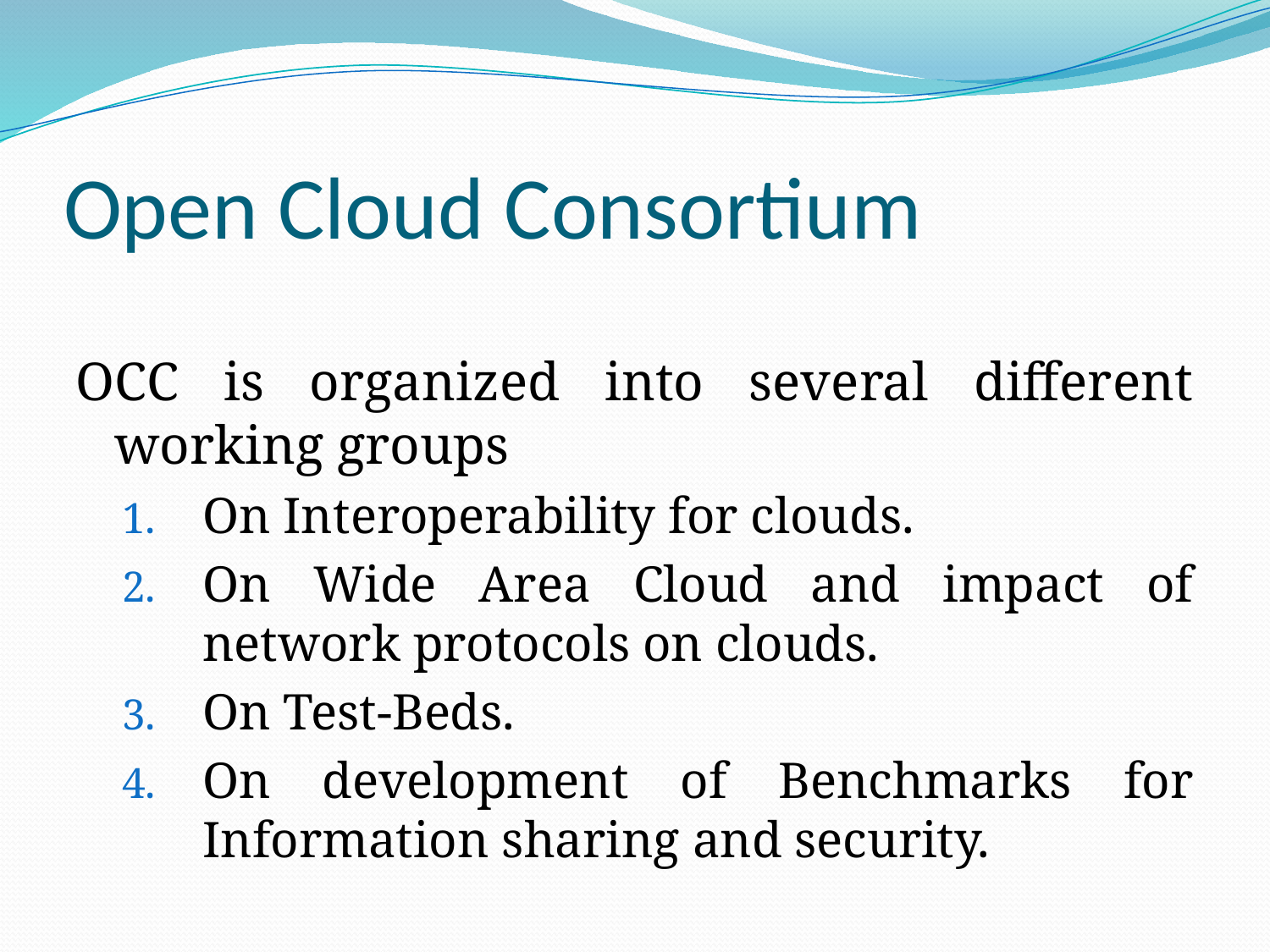

# Open Cloud Consortium

OCC is organized into several different working groups
On Interoperability for clouds.
On Wide Area Cloud and impact of network protocols on clouds.
On Test-Beds.
On development of Benchmarks for Information sharing and security.